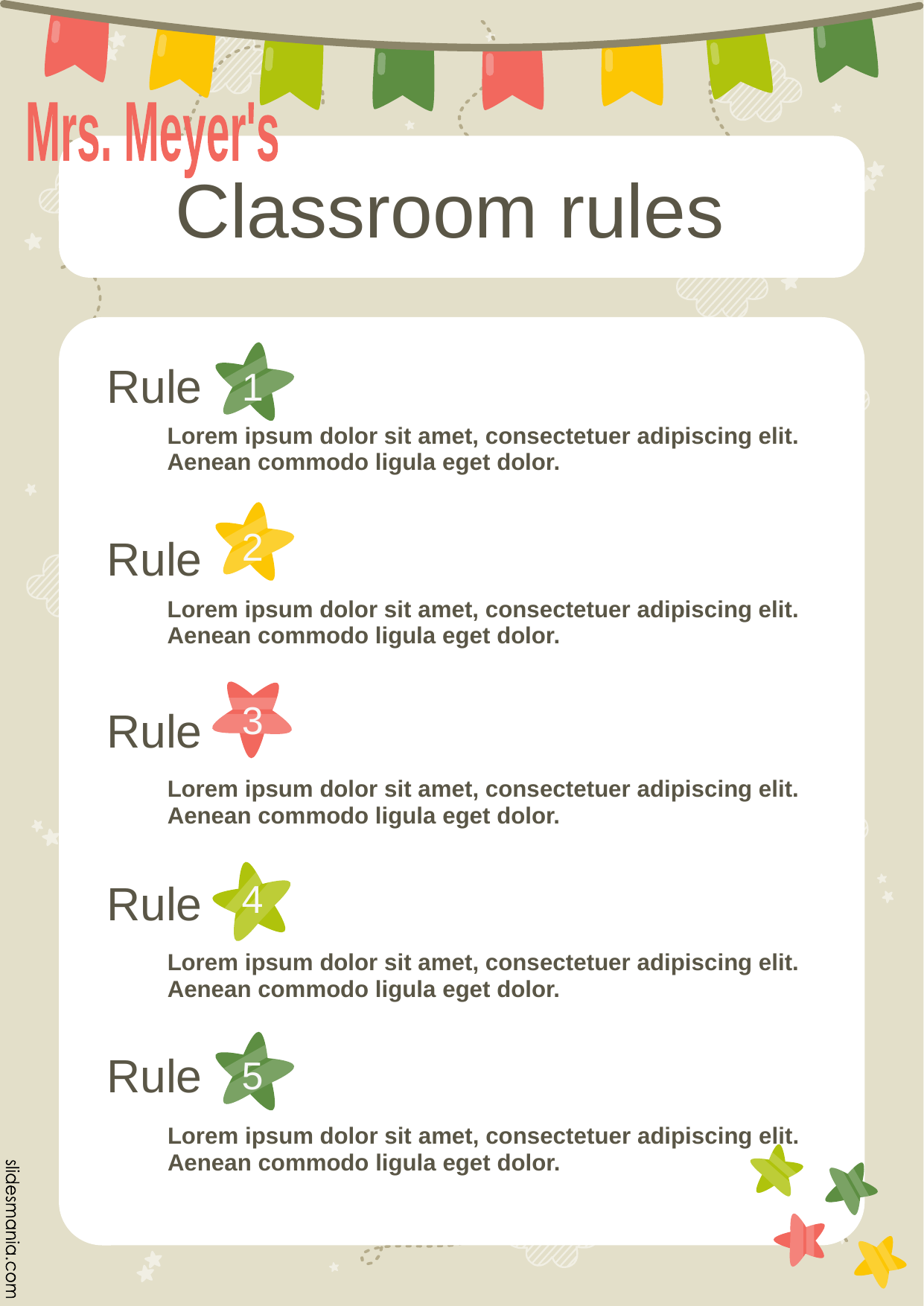

Mrs. Meyer's
Classroom rules

Rule
1
Lorem ipsum dolor sit amet, consectetuer adipiscing elit. Aenean commodo ligula eget dolor.

2
Rule
Lorem ipsum dolor sit amet, consectetuer adipiscing elit. Aenean commodo ligula eget dolor.

3
Rule
Lorem ipsum dolor sit amet, consectetuer adipiscing elit. Aenean commodo ligula eget dolor.

4
Rule
Lorem ipsum dolor sit amet, consectetuer adipiscing elit. Aenean commodo ligula eget dolor.

5
Rule
Lorem ipsum dolor sit amet, consectetuer adipiscing elit. Aenean commodo ligula eget dolor.